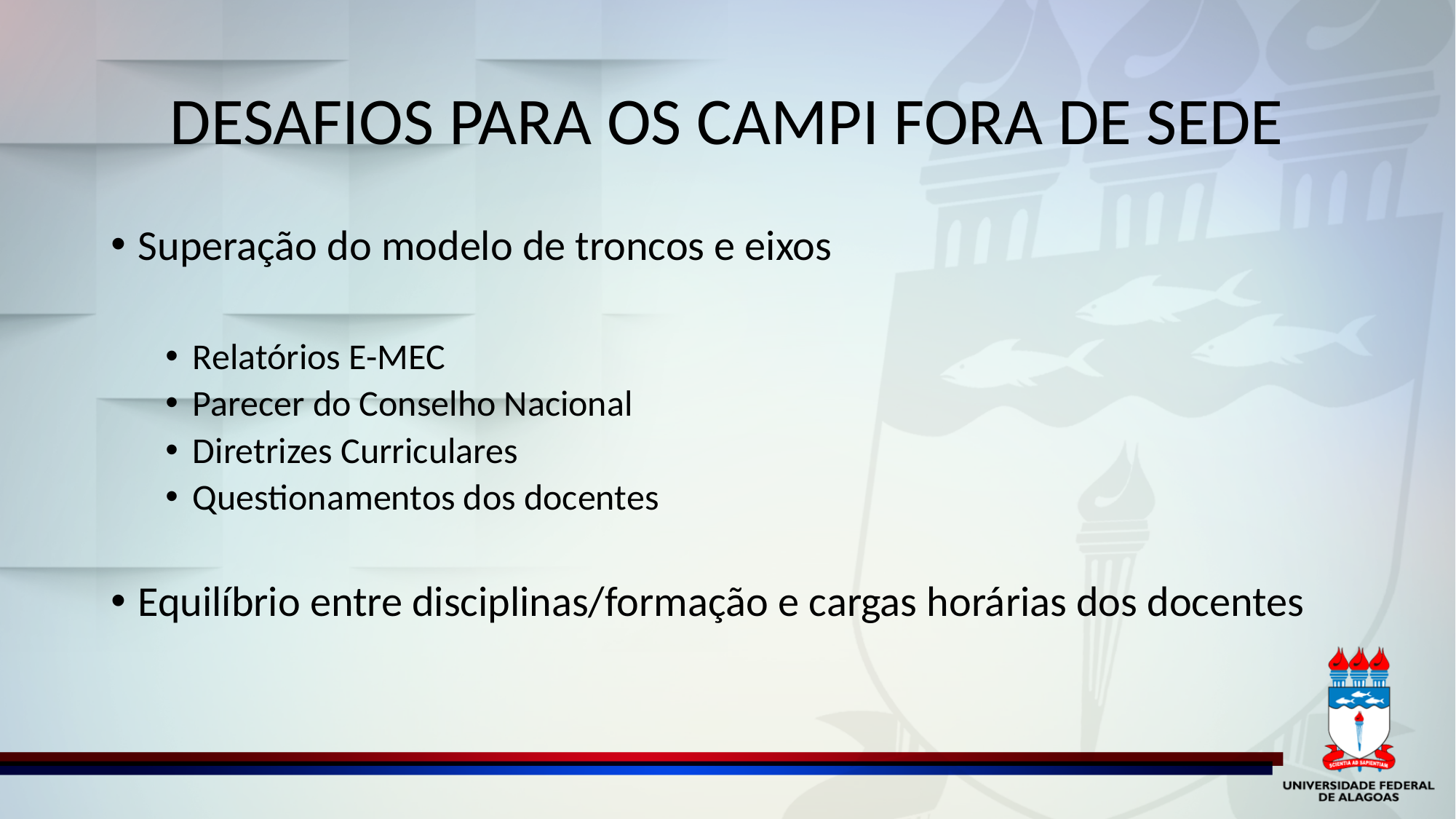

# DESAFIOS PARA OS CAMPI FORA DE SEDE
Superação do modelo de troncos e eixos

Relatórios E-MEC
Parecer do Conselho Nacional
Diretrizes Curriculares
Questionamentos dos docentes

Equilíbrio entre disciplinas/formação e cargas horárias dos docentes